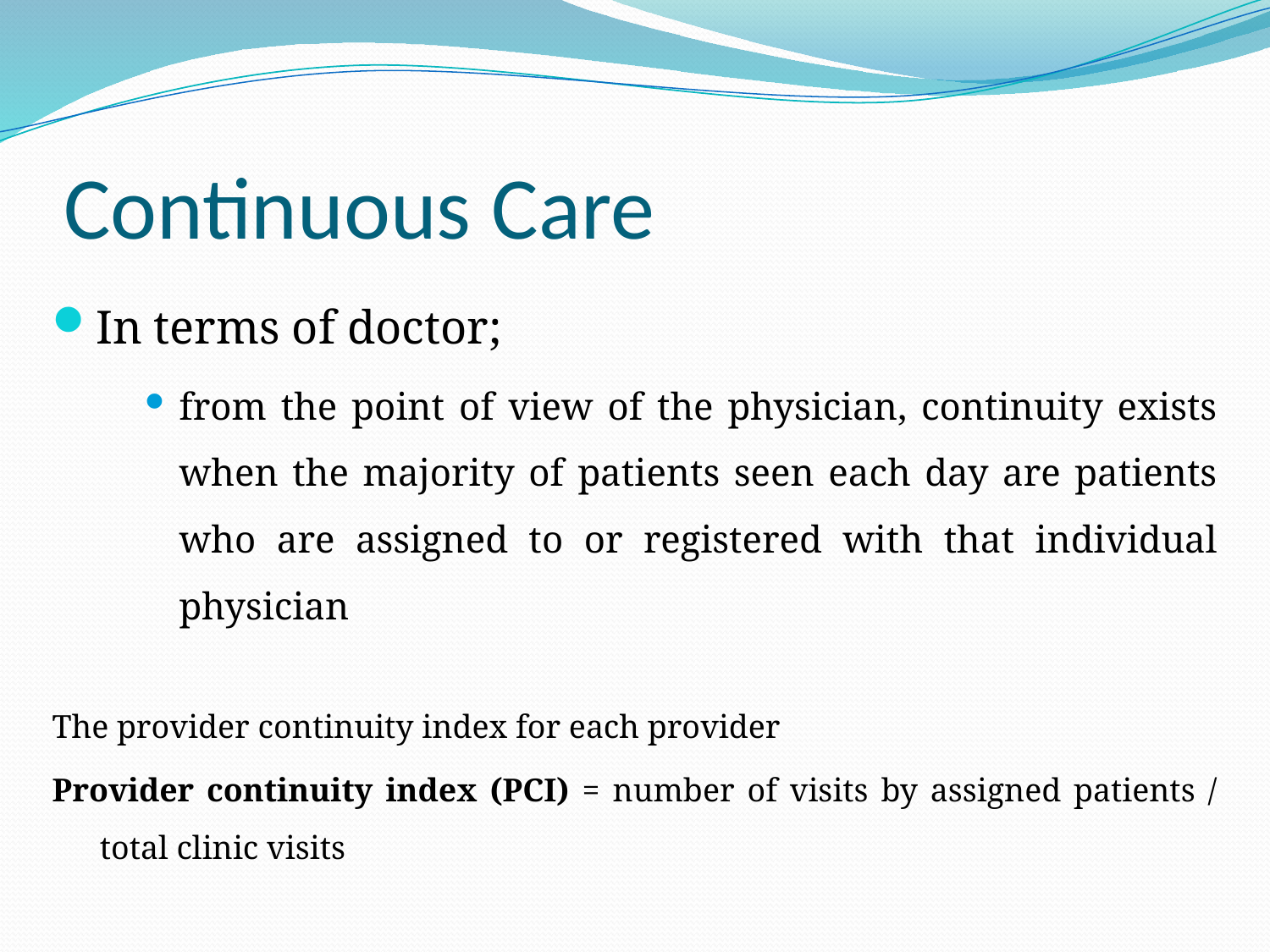

# Continuous Care
In terms of doctor;
from the point of view of the physician, continuity exists when the majority of patients seen each day are patients who are assigned to or registered with that individual physician

The provider continuity index for each provider
Provider continuity index (PCI) = number of visits by assigned patients / total clinic visits